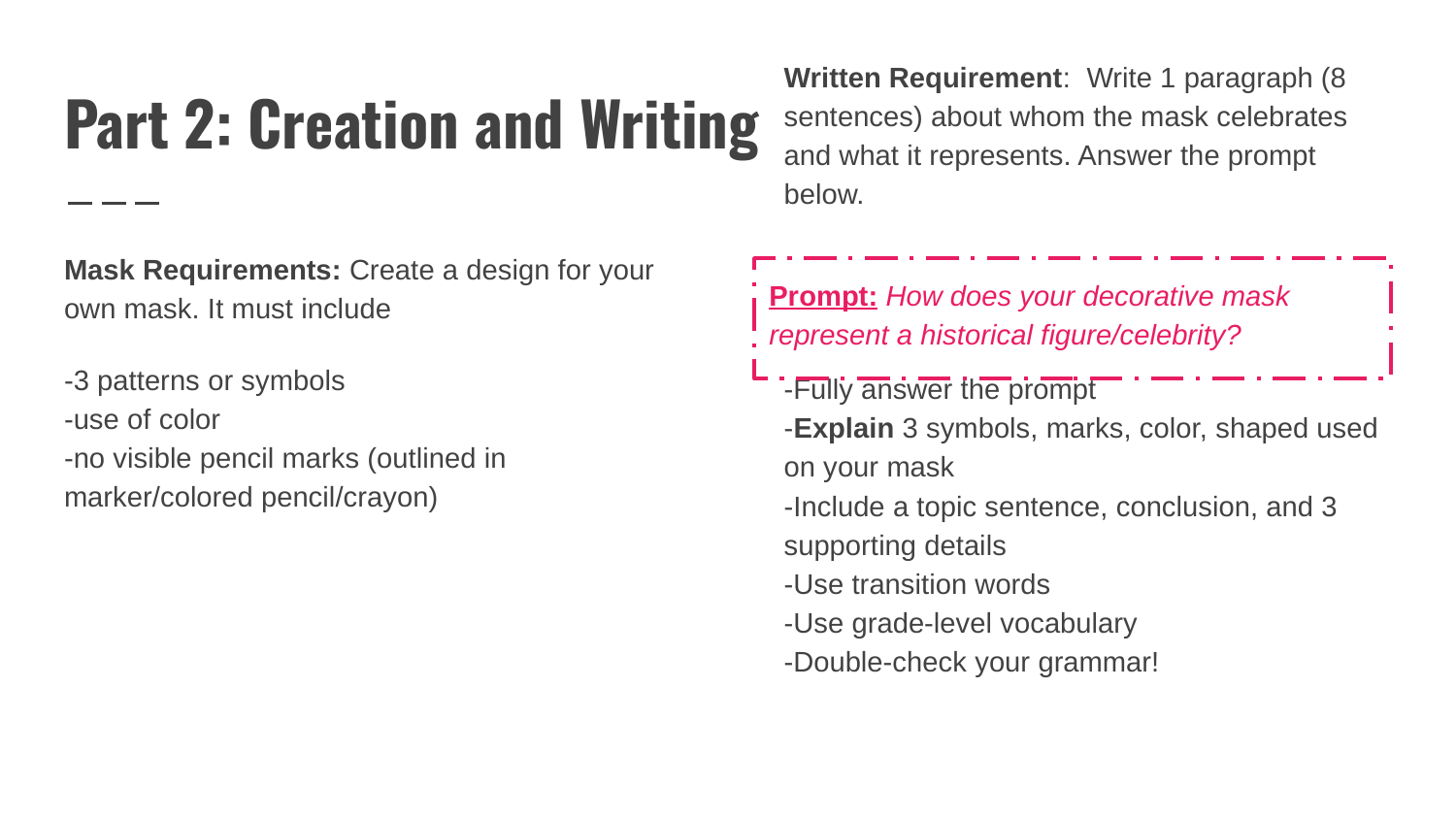

Written Requirement:  Write 1 paragraph (8 sentences) about whom the mask celebrates and what it represents. Answer the prompt below.

-Fully answer the prompt
-Explain 3 symbols, marks, color, shaped used on your mask
-Include a topic sentence, conclusion, and 3 supporting details
-Use transition words
-Use grade-level vocabulary
-Double-check your grammar!

# Part 2: Creation and Writing
Mask Requirements: Create a design for your own mask. It must include
-3 patterns or symbols
-use of color
-no visible pencil marks (outlined in marker/colored pencil/crayon)

Prompt: How does your decorative mask represent a historical figure/celebrity?